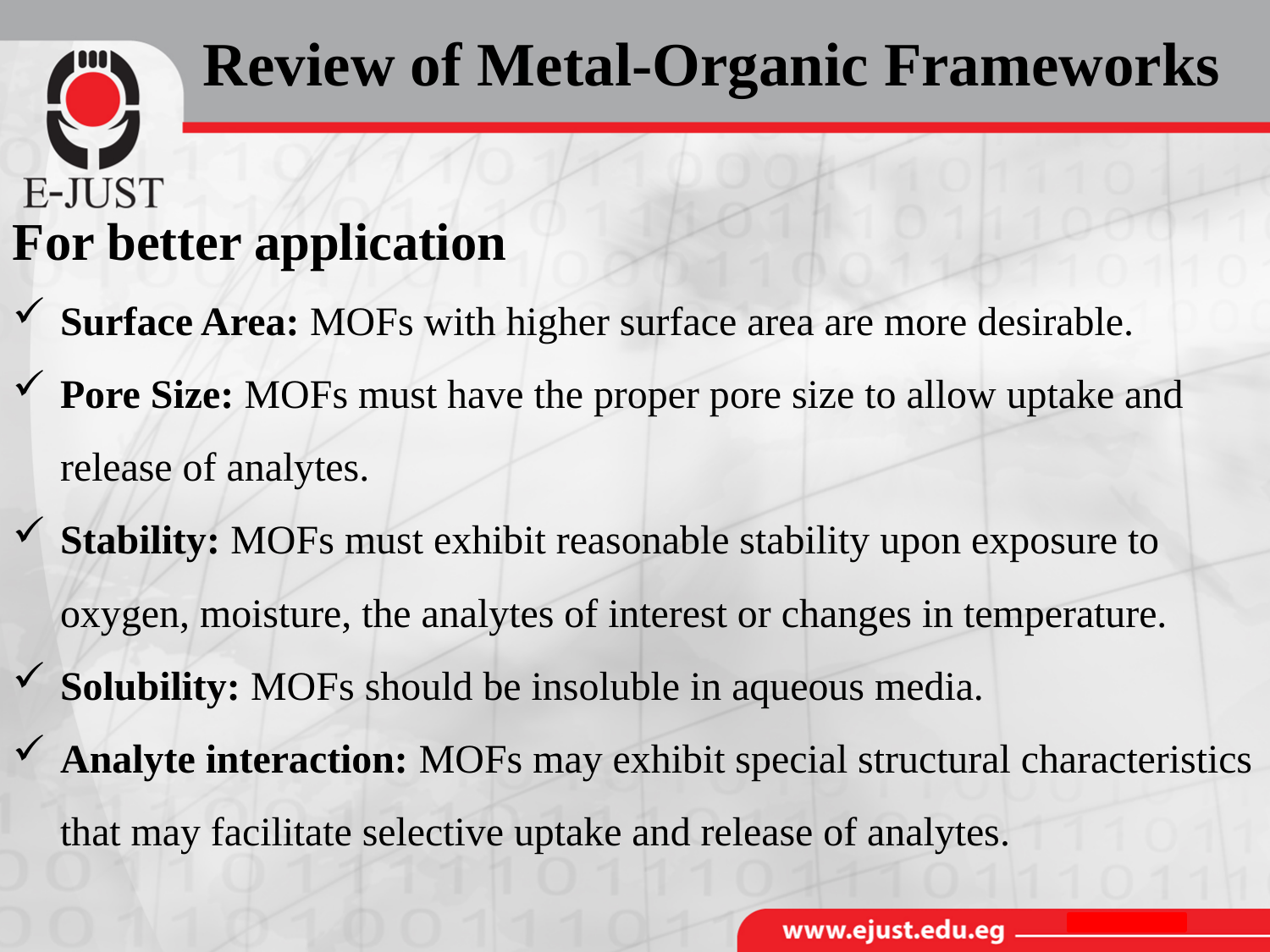

Review of Metal-Organic Frameworks
For better application
Surface Area: MOFs with higher surface area are more desirable.
Pore Size: MOFs must have the proper pore size to allow uptake and release of analytes.
Stability: MOFs must exhibit reasonable stability upon exposure to oxygen, moisture, the analytes of interest or changes in temperature.
Solubility: MOFs should be insoluble in aqueous media.
Analyte interaction: MOFs may exhibit special structural characteristics that may facilitate selective uptake and release of analytes.